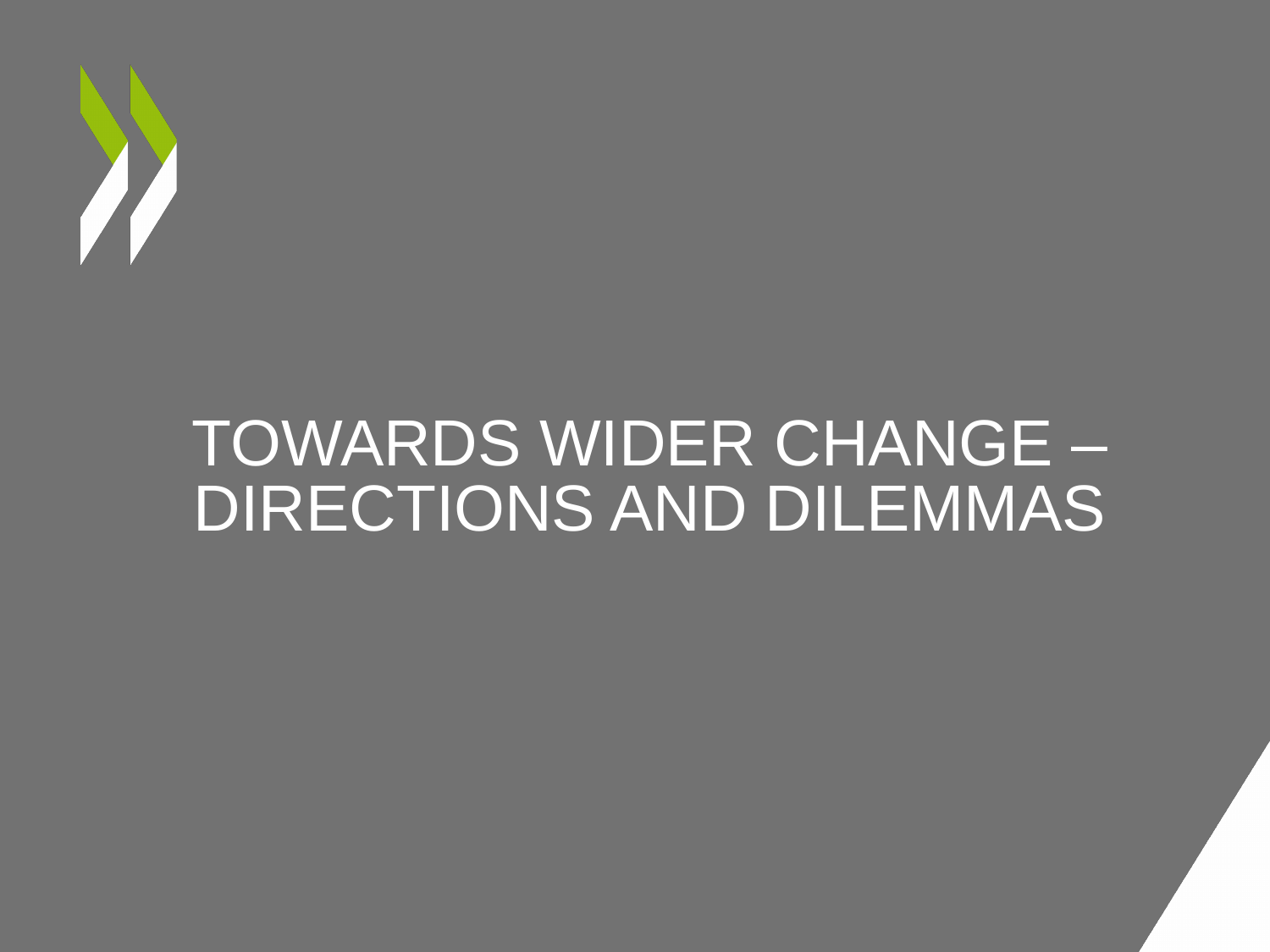

# Towards wider change – directions and dilemmas